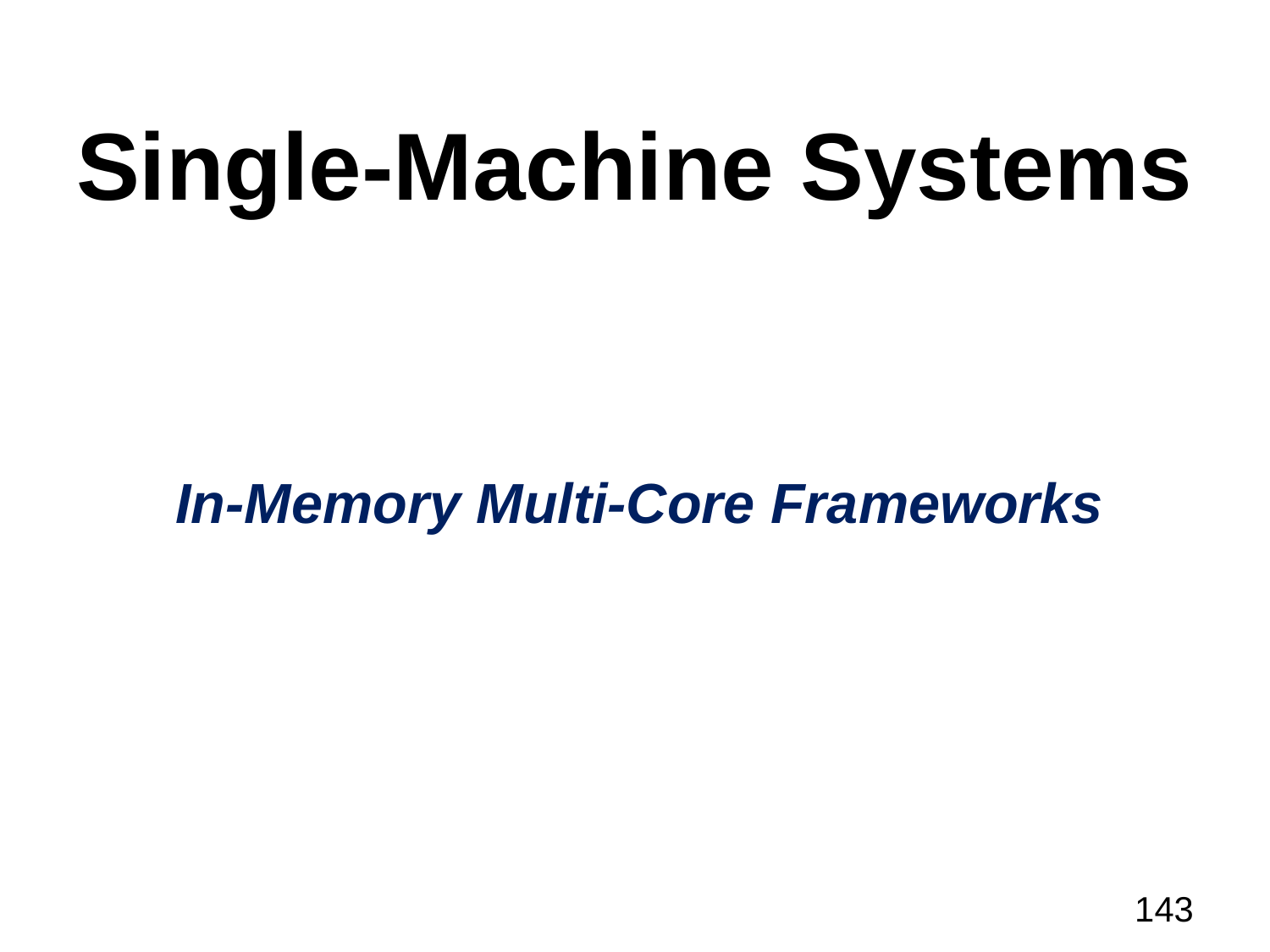

# Single-Machine Systems
In-Memory Multi-Core Frameworks
143